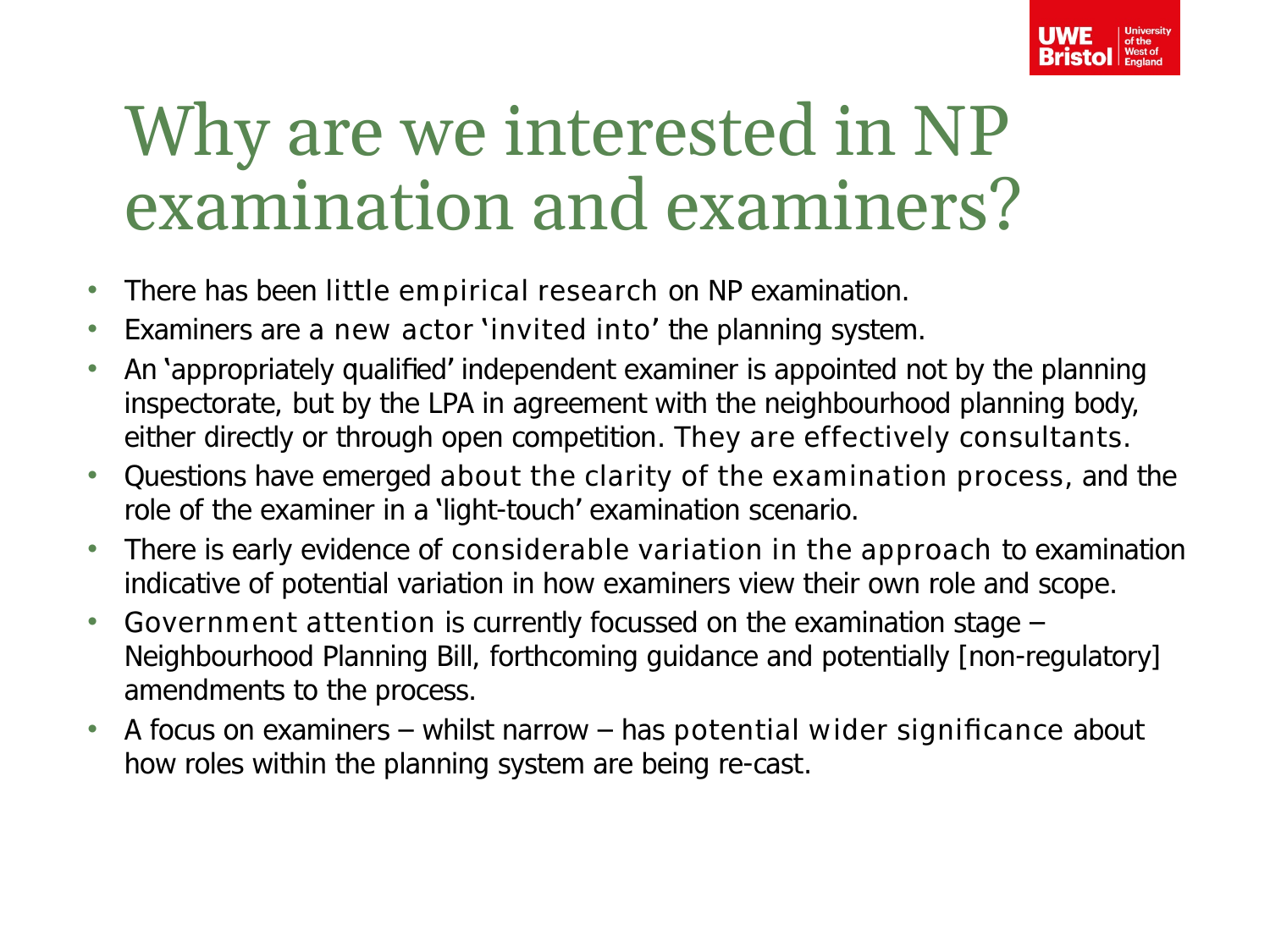

Why are we interested in NP examination and examiners?
There has been little empirical research on NP examination.
Examiners are a new actor ‘invited into’ the planning system.
An ‘appropriately qualified’ independent examiner is appointed not by the planning inspectorate, but by the LPA in agreement with the neighbourhood planning body, either directly or through open competition. They are effectively consultants.
Questions have emerged about the clarity of the examination process, and the role of the examiner in a ‘light-touch’ examination scenario.
There is early evidence of considerable variation in the approach to examination indicative of potential variation in how examiners view their own role and scope.
Government attention is currently focussed on the examination stage – Neighbourhood Planning Bill, forthcoming guidance and potentially [non-regulatory] amendments to the process.
A focus on examiners – whilst narrow – has potential wider significance about how roles within the planning system are being re-cast.